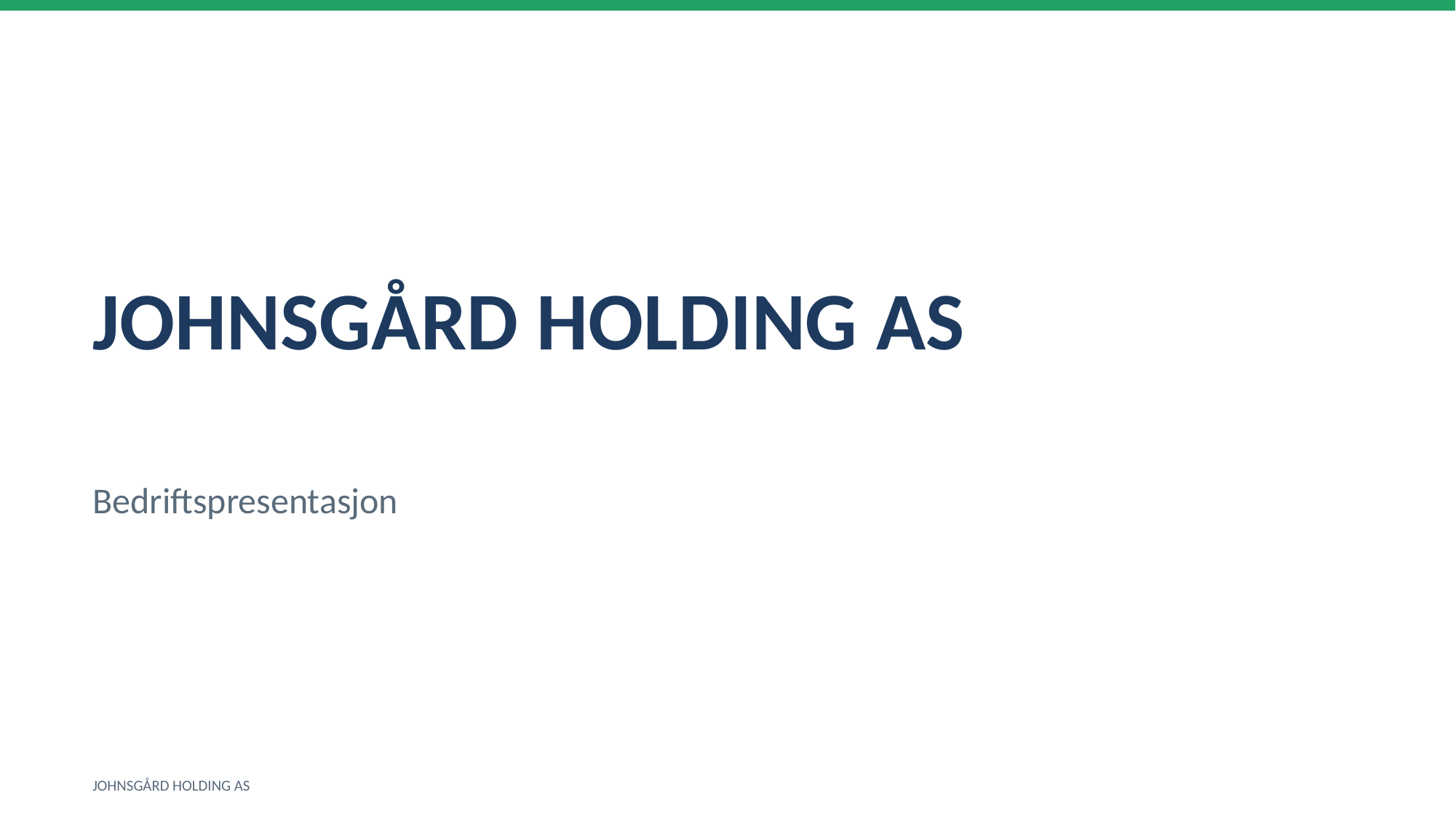

JOHNSGÅRD HOLDING AS
Bedriftspresentasjon
JOHNSGÅRD HOLDING AS